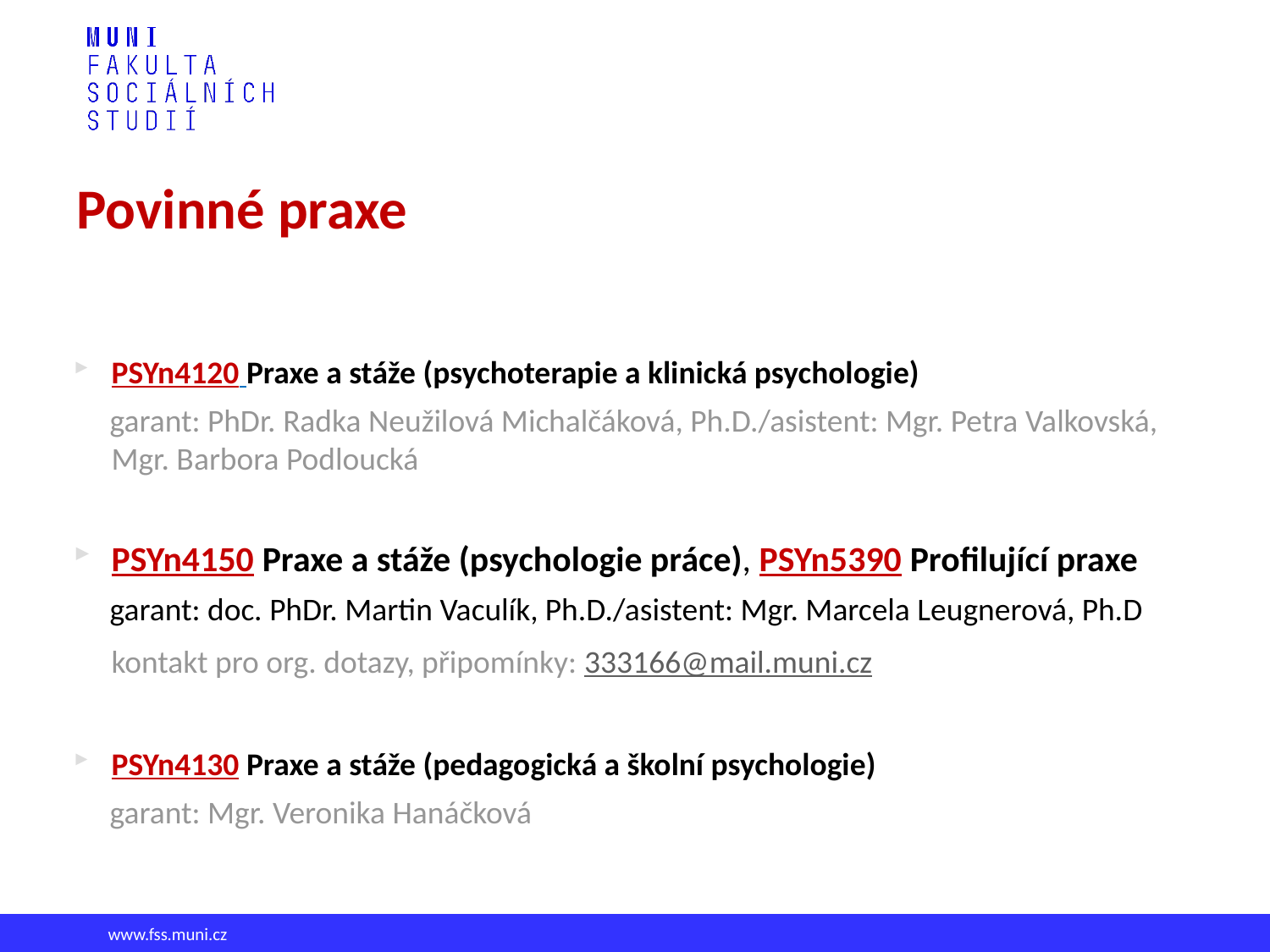

Povinné praxe
PSYn4120 Praxe a stáže (psychoterapie a klinická psychologie)
     garant: PhDr. Radka Neužilová Michalčáková, Ph.D./asistent: Mgr. Petra Valkovská, Mgr. Barbora Podloucká

PSYn4150 Praxe a stáže (psychologie práce), PSYn5390 Profilující praxe
     garant: doc. PhDr. Martin Vaculík, Ph.D./asistent: Mgr. Marcela Leugnerová, Ph.D
	kontakt pro org. dotazy, připomínky: 333166@mail.muni.cz

PSYn4130 Praxe a stáže (pedagogická a školní psychologie)
     garant: Mgr. Veronika Hanáčková